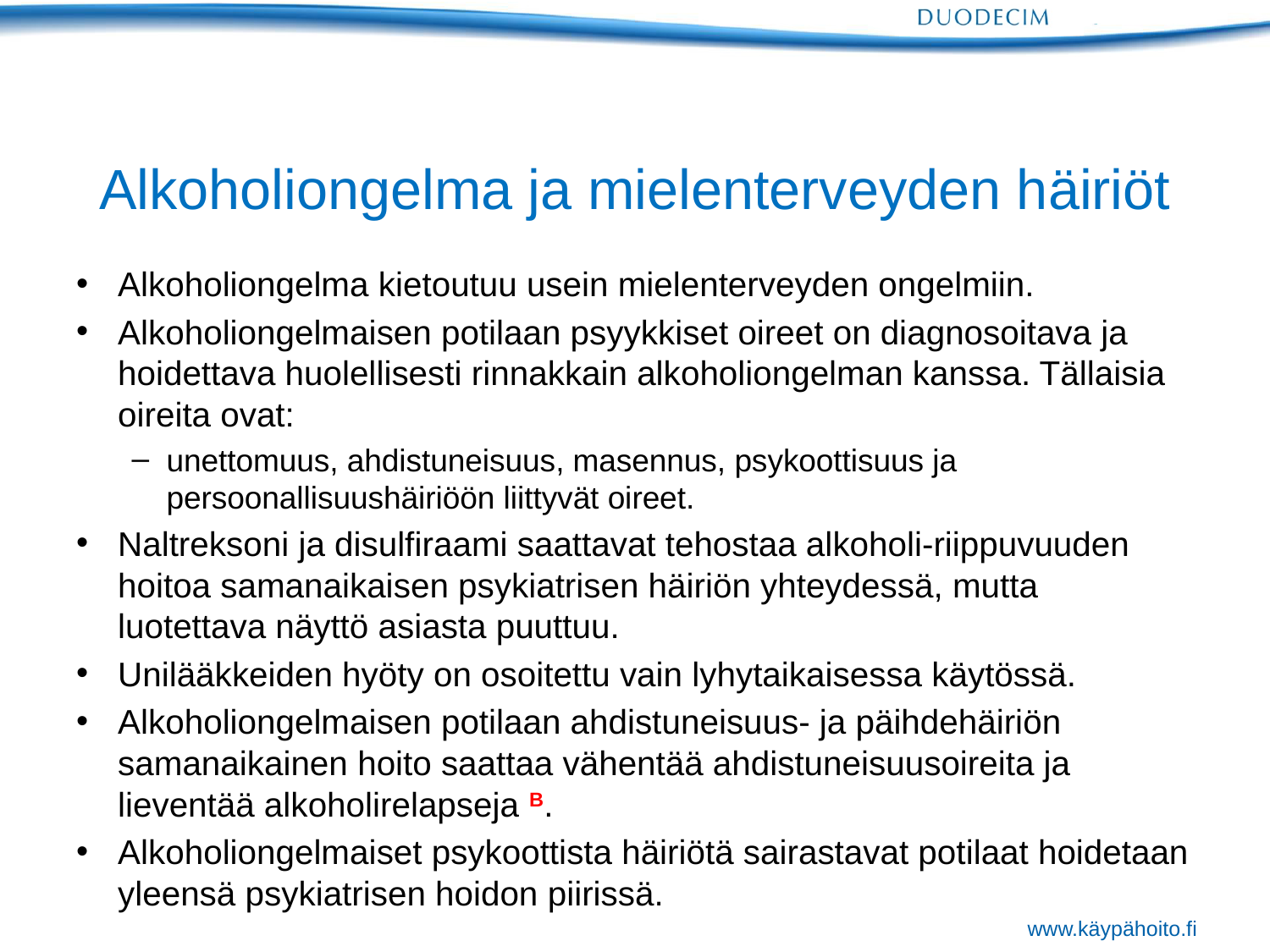

# Alkoholiongelma ja mielenterveyden häiriöt
Alkoholiongelma kietoutuu usein mielenterveyden ongelmiin.
Alkoholiongelmaisen potilaan psyykkiset oireet on diagnosoitava ja hoidettava huolellisesti rinnakkain alkoholiongelman kanssa. Tällaisia oireita ovat:
unettomuus, ahdistuneisuus, masennus, psykoottisuus ja persoonallisuushäiriöön liittyvät oireet.
Naltreksoni ja disulfiraami saattavat tehostaa alkoholi-riippuvuuden hoitoa samanaikaisen psykiatrisen häiriön yhteydessä, mutta luotettava näyttö asiasta puuttuu.
Unilääkkeiden hyöty on osoitettu vain lyhytaikaisessa käytössä.
Alkoholiongelmaisen potilaan ahdistuneisuus- ja päihdehäiriön samanaikainen hoito saattaa vähentää ahdistuneisuusoireita ja lieventää alkoholirelapseja B.
Alkoholiongelmaiset psykoottista häiriötä sairastavat potilaat hoidetaan yleensä psykiatrisen hoidon piirissä.